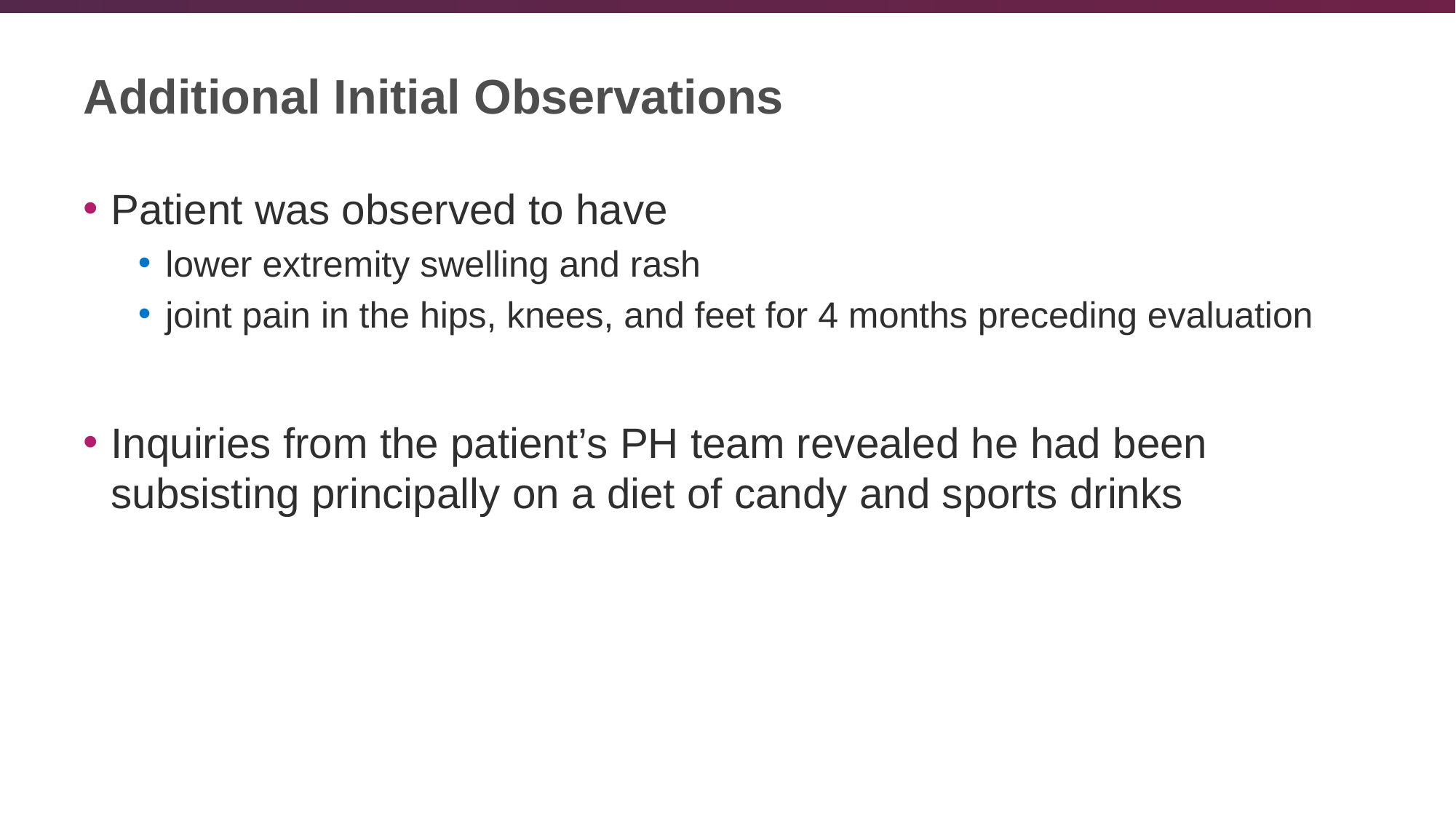

# Additional Initial Observations
Patient was observed to have
lower extremity swelling and rash
joint pain in the hips, knees, and feet for 4 months preceding evaluation

Inquiries from the patient’s PH team revealed he had been subsisting principally on a diet of candy and sports drinks